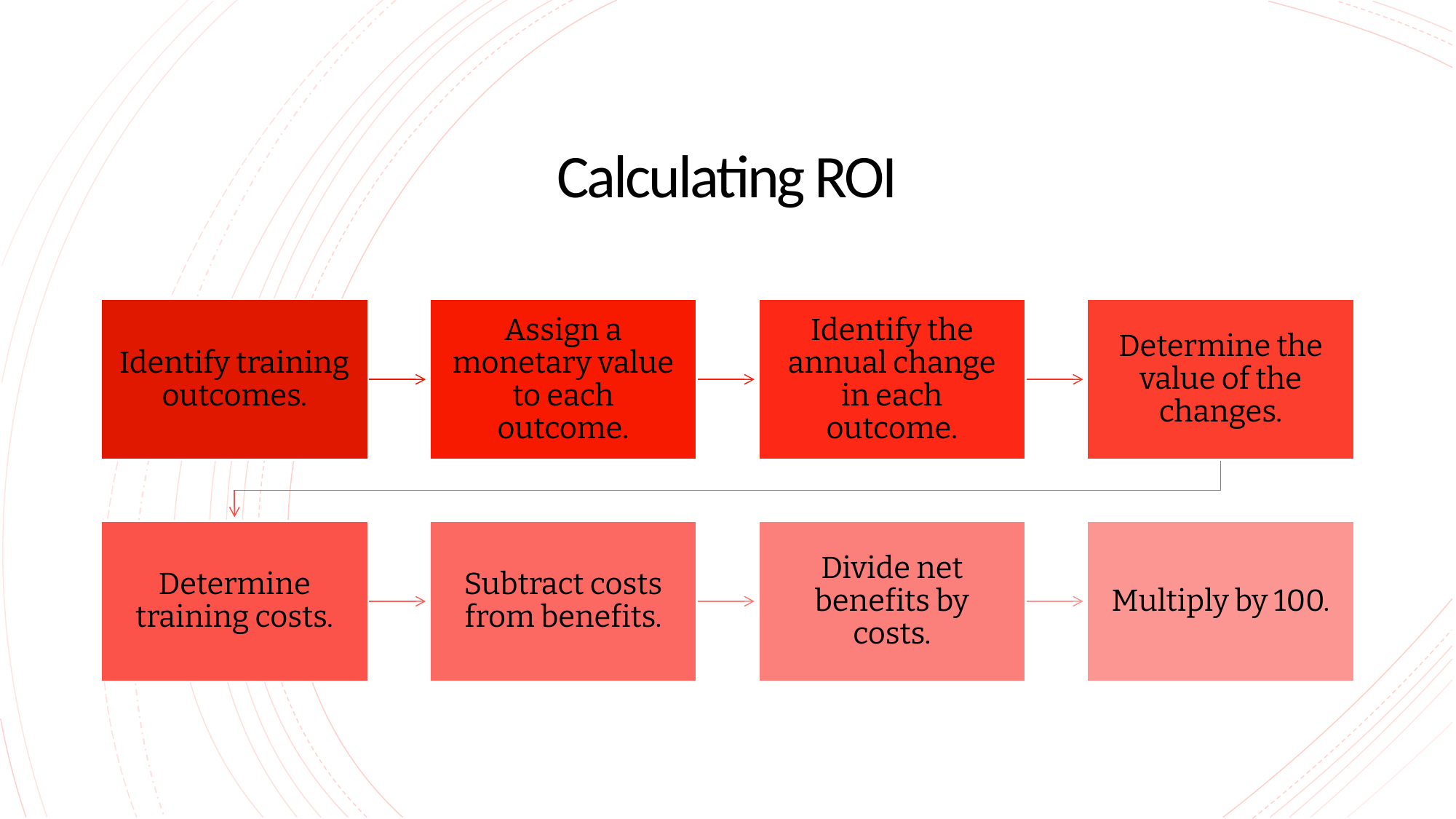

# Calculating ROI

Identify training outcomes.

Assign a monetary value to each outcome.

Identify the annual change in each outcome.

Determine the value of the changes.

Determine training costs.

Subtract costs from benefits.

Divide net benefits by costs.
Multiply by 100.